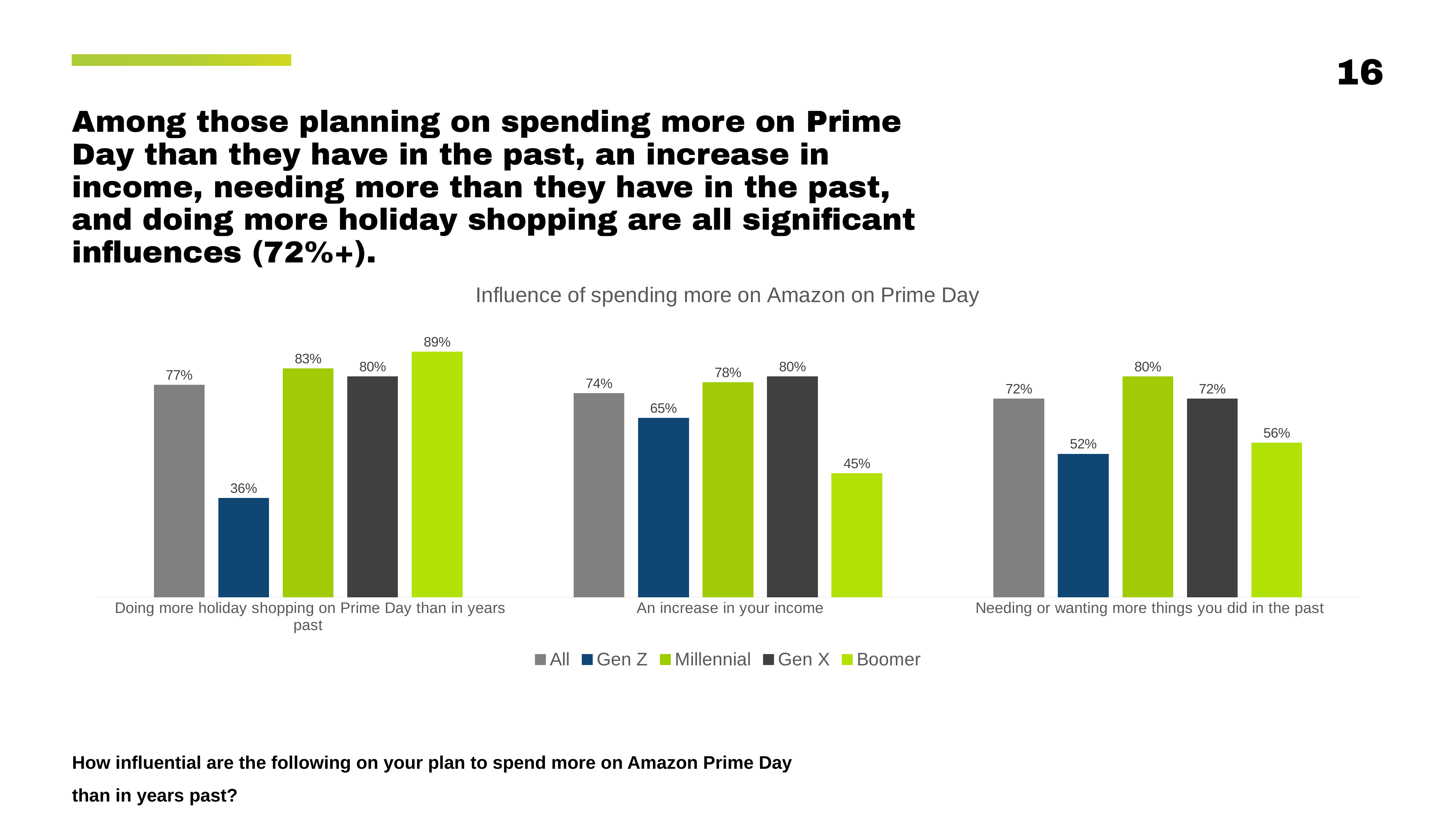

16
Among those planning on spending more on Prime Day than they have in the past, an increase in income, needing more than they have in the past, and doing more holiday shopping are all significant influences (72%+).

### Chart: Influence of spending more on Amazon on Prime Day

| Category | All | Gen Z | Millennial | Gen X | Boomer |
|---|---|---|---|---|---|
|  Doing more holiday shopping on Prime Day than in years past | 0.77 | 0.36 | 0.8300000000000001 | 0.8 | 0.89 |
|  An increase in your income | 0.74 | 0.6499999999999999 | 0.78 | 0.8 | 0.44999999999999996 |
|  Needing or wanting more things you did in the past | 0.72 | 0.52 | 0.8 | 0.72 | 0.56 |
How influential are the following on your plan to spend more on Amazon Prime Day than in years past?